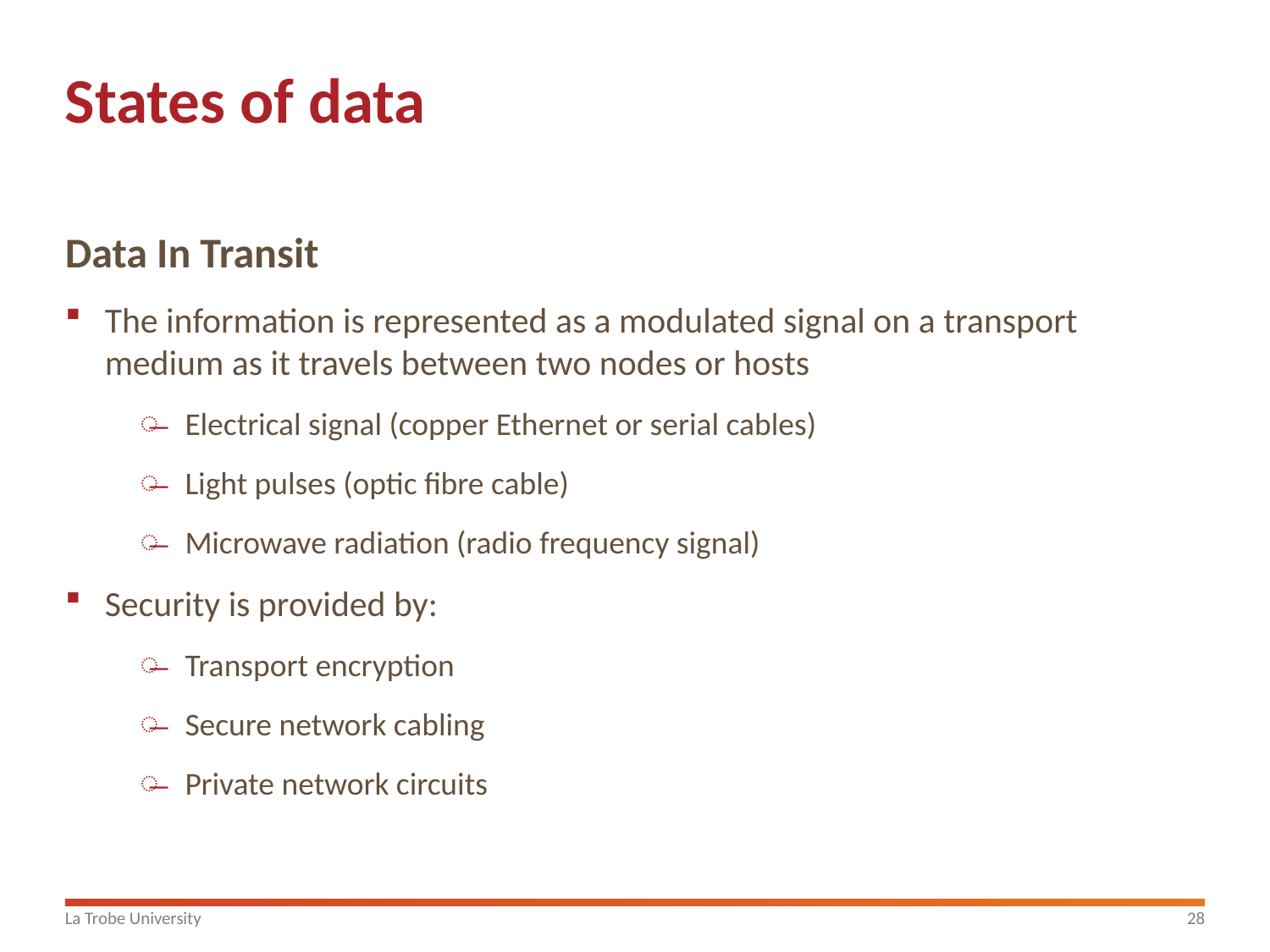

# States of data
Data In Transit
The information is represented as a modulated signal on a transport medium as it travels between two nodes or hosts
Electrical signal (copper Ethernet or serial cables)
Light pulses (optic fibre cable)
Microwave radiation (radio frequency signal)
Security is provided by:
Transport encryption
Secure network cabling
Private network circuits